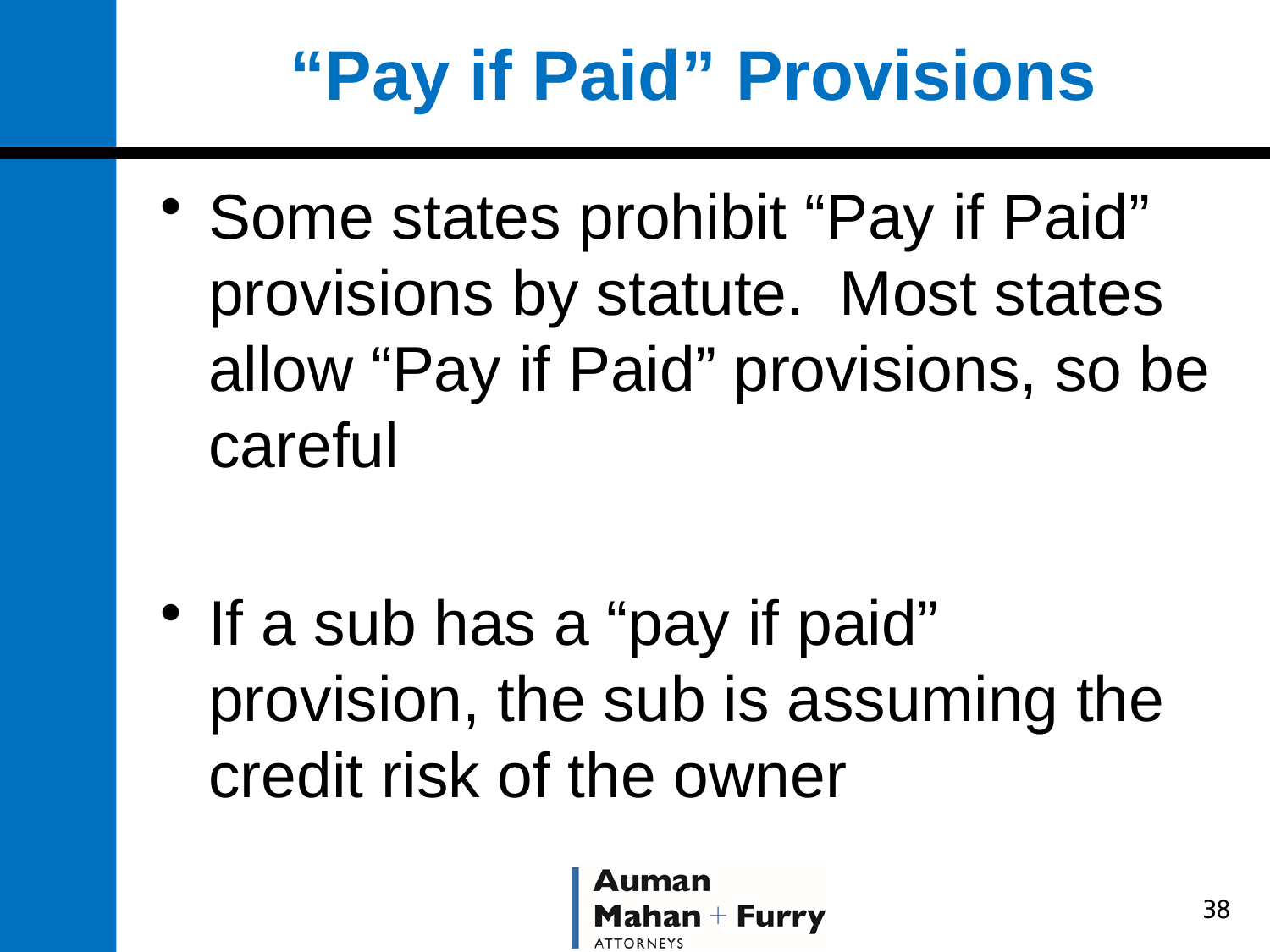

# “Pay if Paid” Provisions
Some states prohibit “Pay if Paid” provisions by statute.  Most states allow “Pay if Paid” provisions, so be careful

If a sub has a “pay if paid” provision, the sub is assuming the credit risk of the owner
38